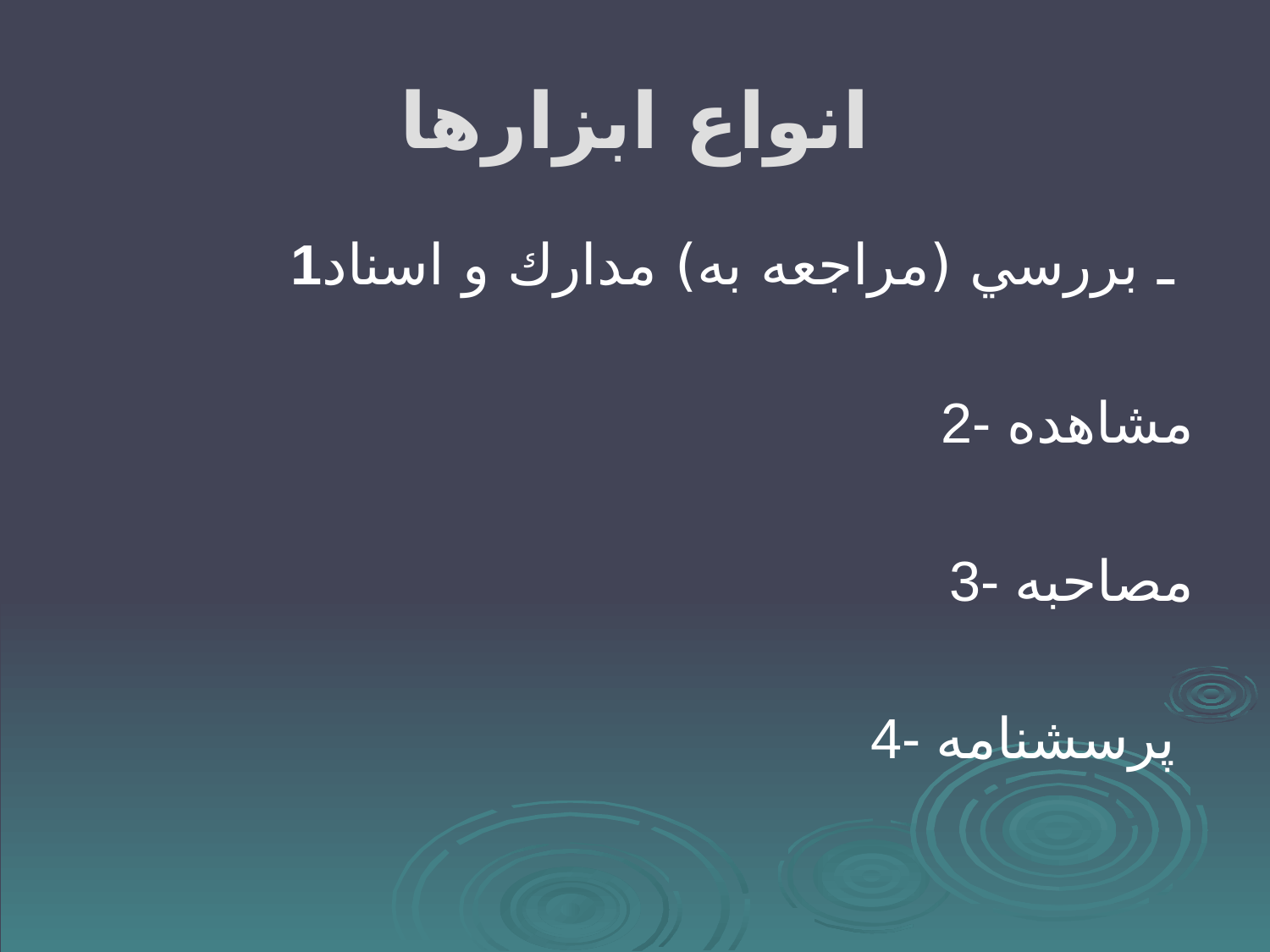

# انواع ابزارها
‌1ـ بررسي (مراجعه به) مدارك و اسناد

2- مشاهده

3- مصاحبه

4- پرسشنامه